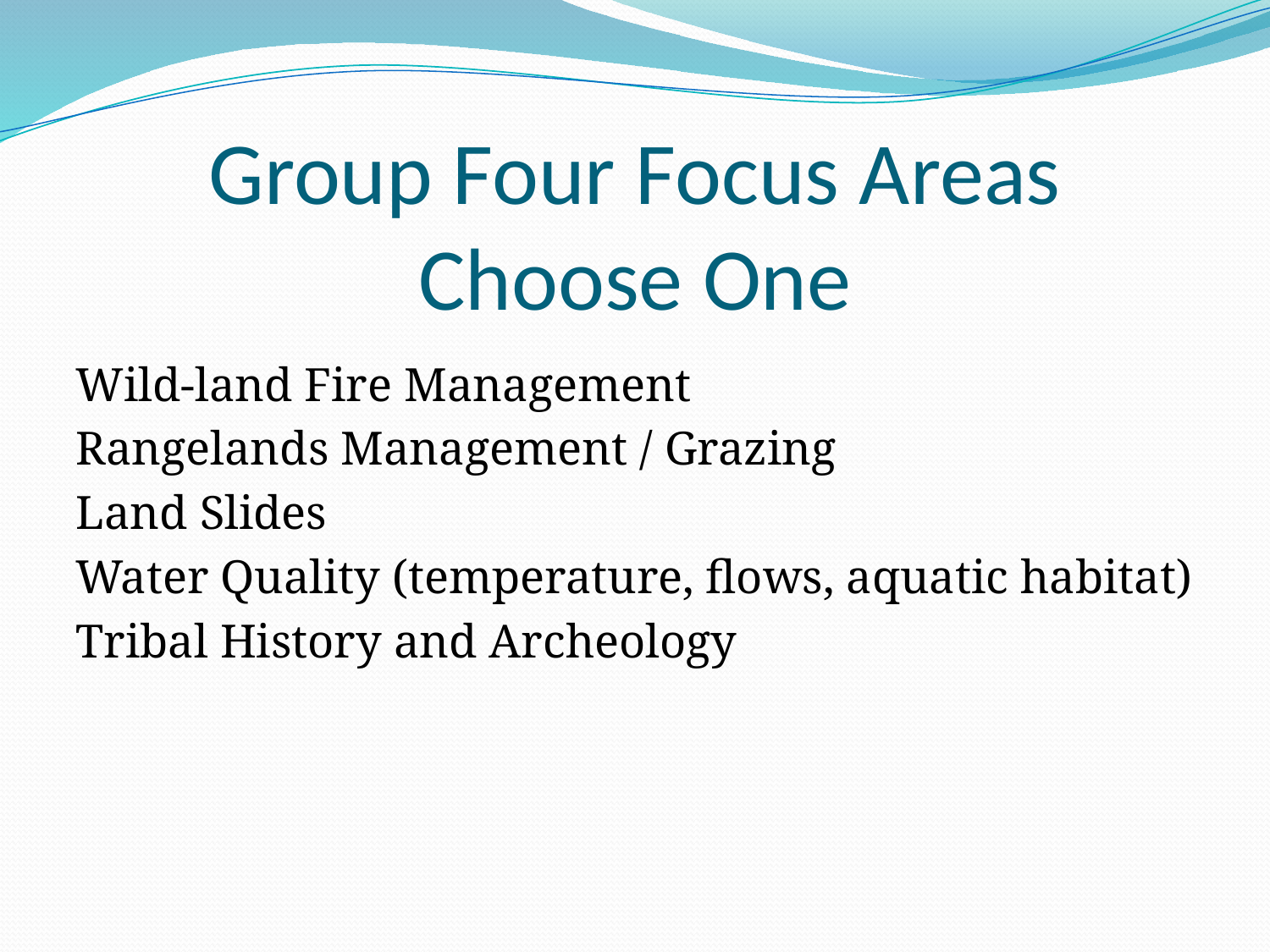

# Group Four Focus Areas Choose One
Wild-land Fire Management
Rangelands Management / Grazing
Land Slides
Water Quality (temperature, flows, aquatic habitat)
Tribal History and Archeology